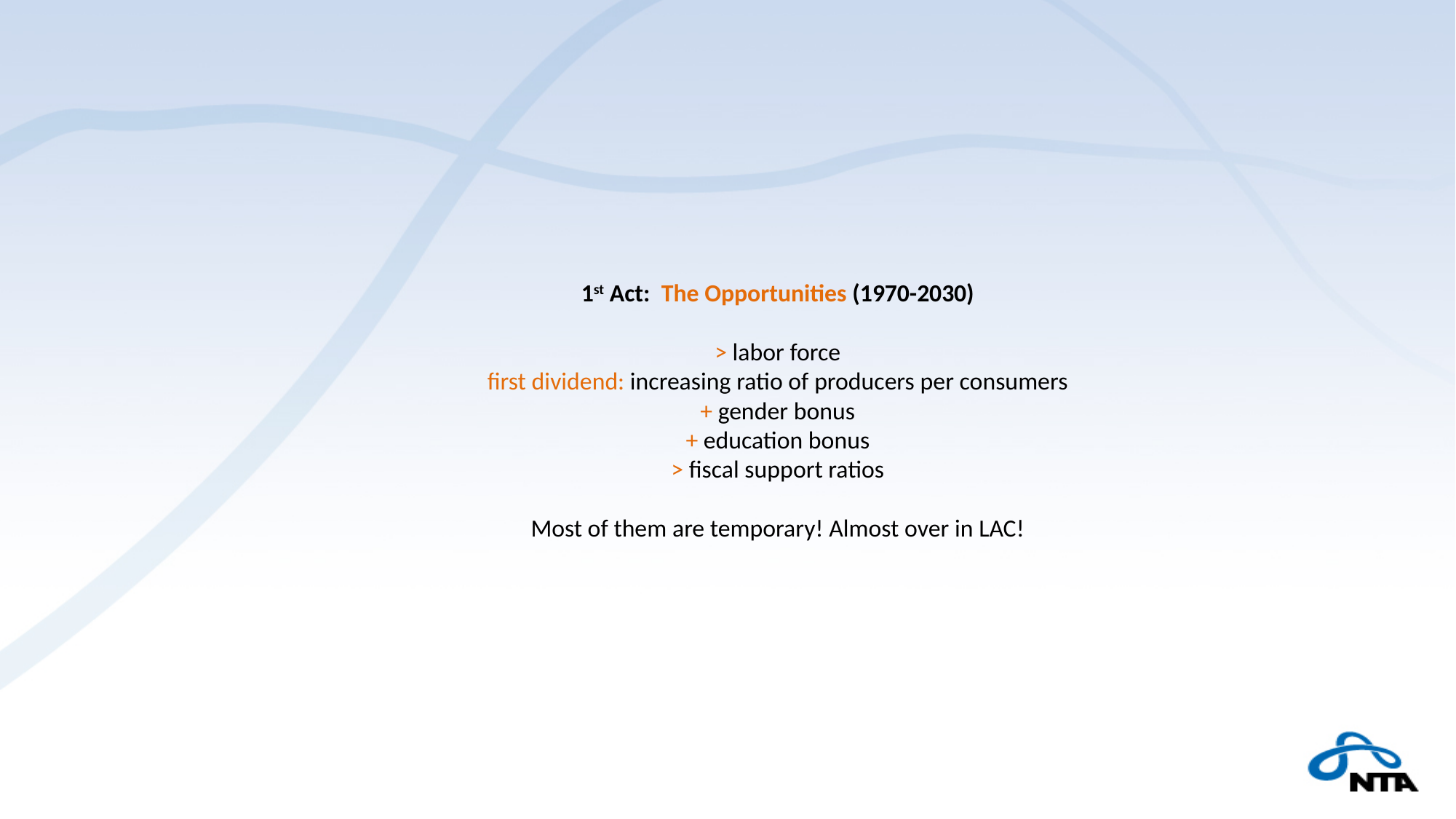

# 1st Act:  The Opportunities (1970-2030) > labor force first dividend: increasing ratio of producers per consumers + gender bonus + education bonus > fiscal support ratios Most of them are temporary! Almost over in LAC!